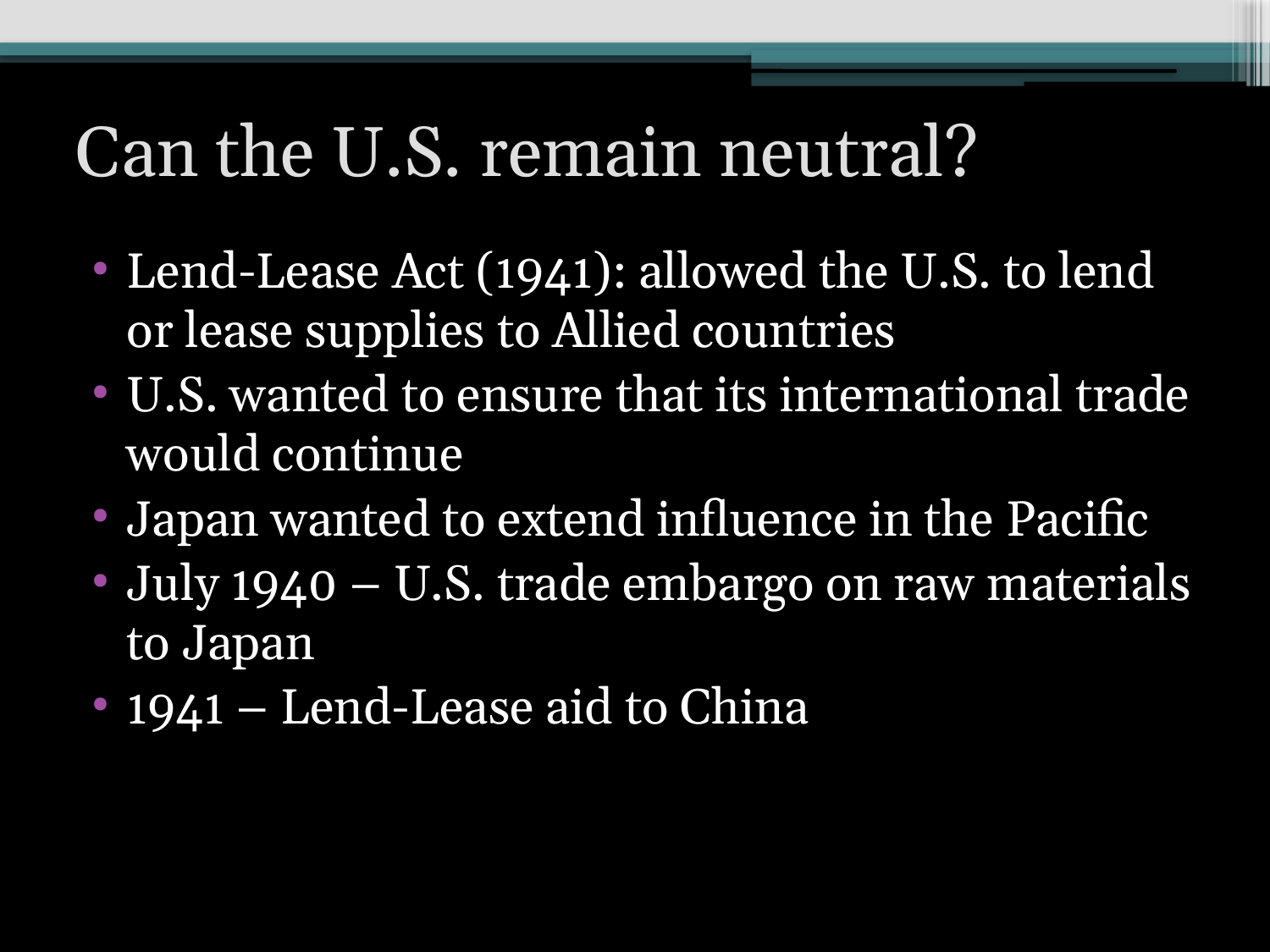

# Can the U.S. remain neutral?
Lend-Lease Act (1941): allowed the U.S. to lend or lease supplies to Allied countries
U.S. wanted to ensure that its international trade would continue
Japan wanted to extend influence in the Pacific
July 1940 – U.S. trade embargo on raw materials to Japan
1941 – Lend-Lease aid to China